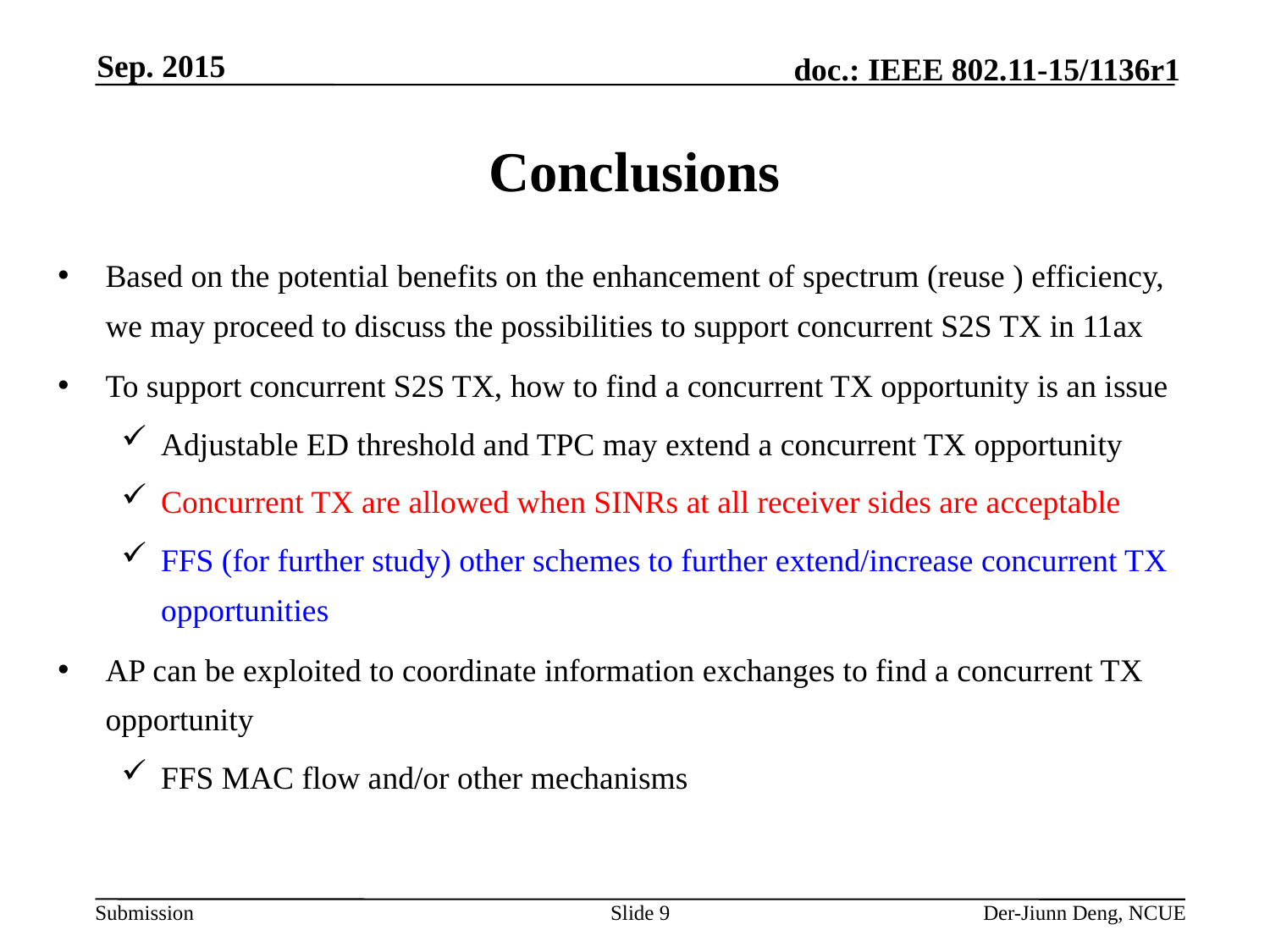

Sep. 2015
# Conclusions
Based on the potential benefits on the enhancement of spectrum (reuse ) efficiency, we may proceed to discuss the possibilities to support concurrent S2S TX in 11ax
To support concurrent S2S TX, how to find a concurrent TX opportunity is an issue
Adjustable ED threshold and TPC may extend a concurrent TX opportunity
Concurrent TX are allowed when SINRs at all receiver sides are acceptable
FFS (for further study) other schemes to further extend/increase concurrent TX opportunities
AP can be exploited to coordinate information exchanges to find a concurrent TX opportunity
FFS MAC flow and/or other mechanisms

Slide 9
Der-Jiunn Deng, NCUE